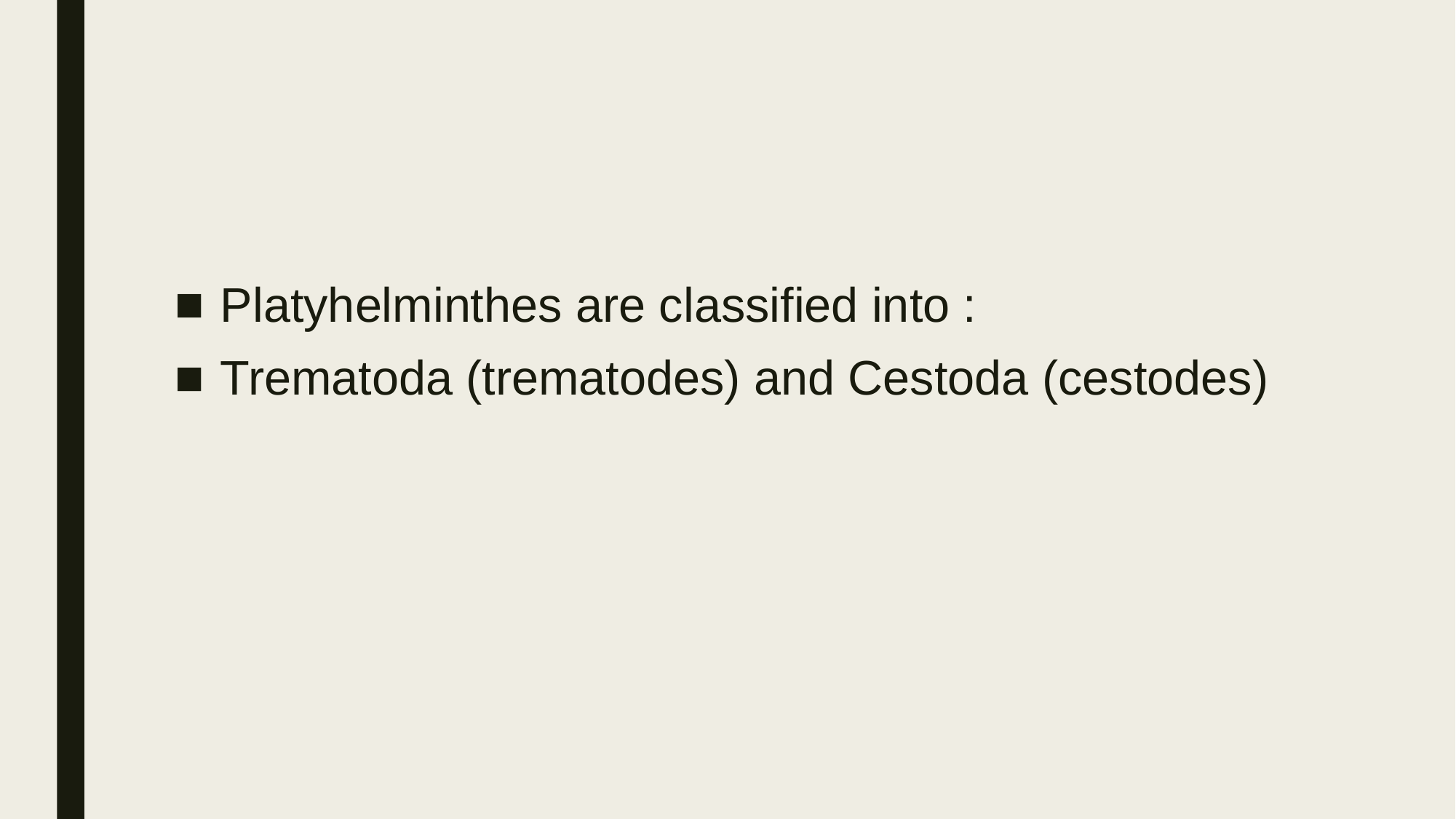

#
Platyhelminthes are classified into :
Trematoda (trematodes) and Cestoda (cestodes)